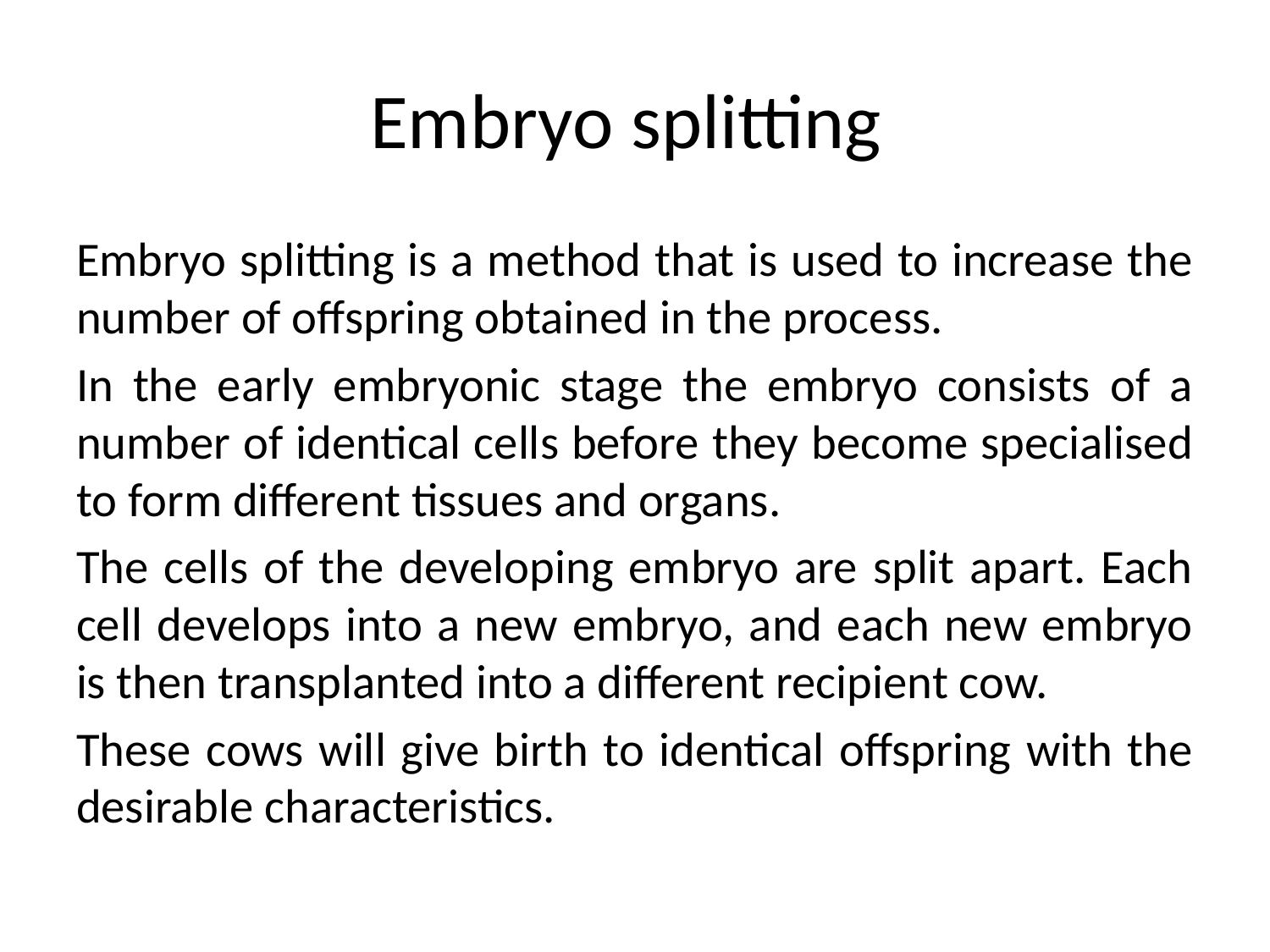

# Embryo splitting
Embryo splitting is a method that is used to increase the number of offspring obtained in the process.
In the early embryonic stage the embryo consists of a number of identical cells before they become specialised to form different tissues and organs.
The cells of the developing embryo are split apart. Each cell develops into a new embryo, and each new embryo is then transplanted into a different recipient cow.
These cows will give birth to identical offspring with the desirable characteristics.